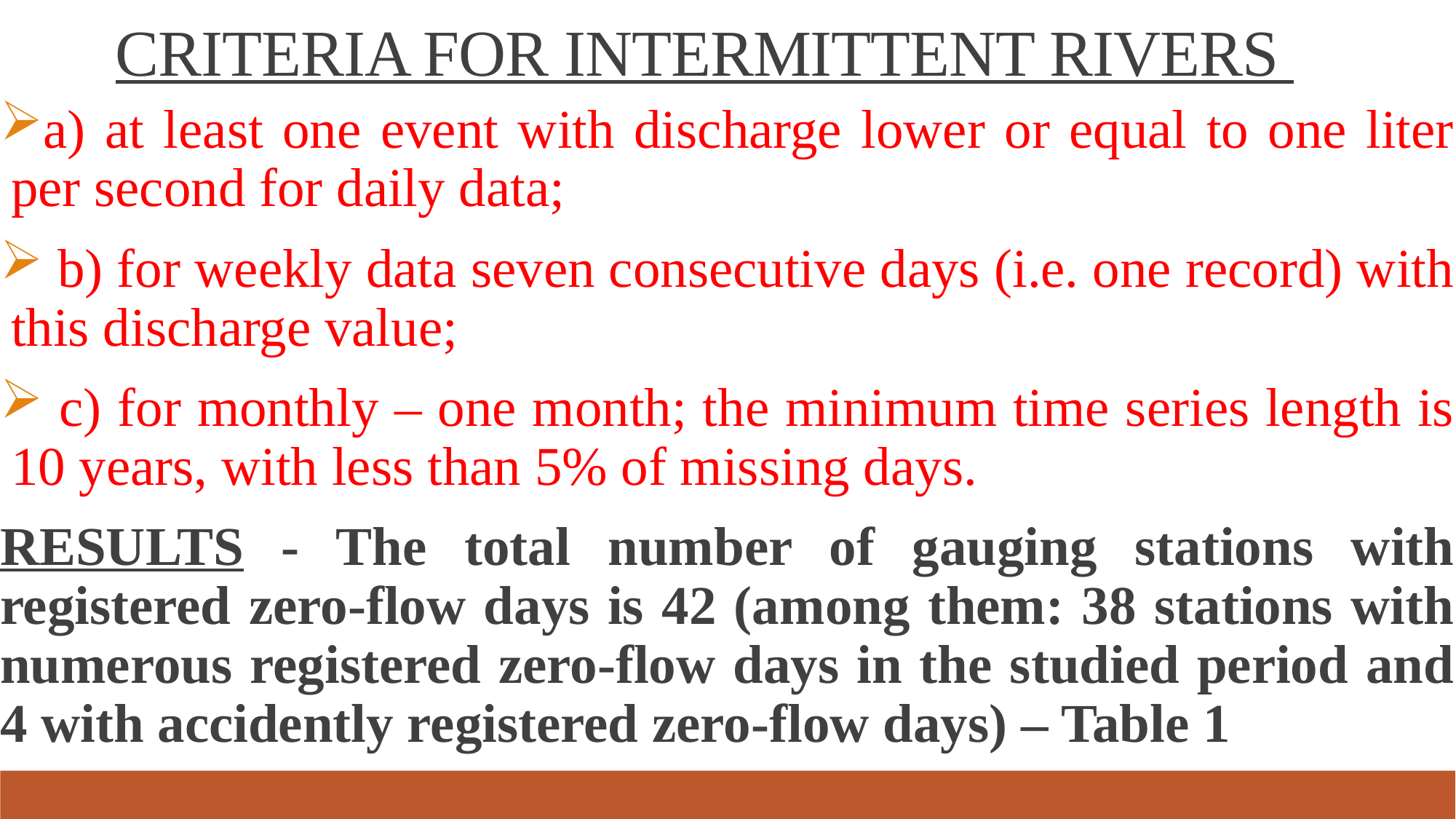

CRITERIA FOR INTERMITTENT RIVERS
a) at least one event with discharge lower or equal to one liter per second for daily data;
 b) for weekly data seven consecutive days (i.e. one record) with this discharge value;
 c) for monthly – one month; the minimum time series length is 10 years, with less than 5% of missing days.
RESULTS - The total number of gauging stations with registered zero-flow days is 42 (among them: 38 stations with numerous registered zero-flow days in the studied period and 4 with accidently registered zero-flow days) – Table 1